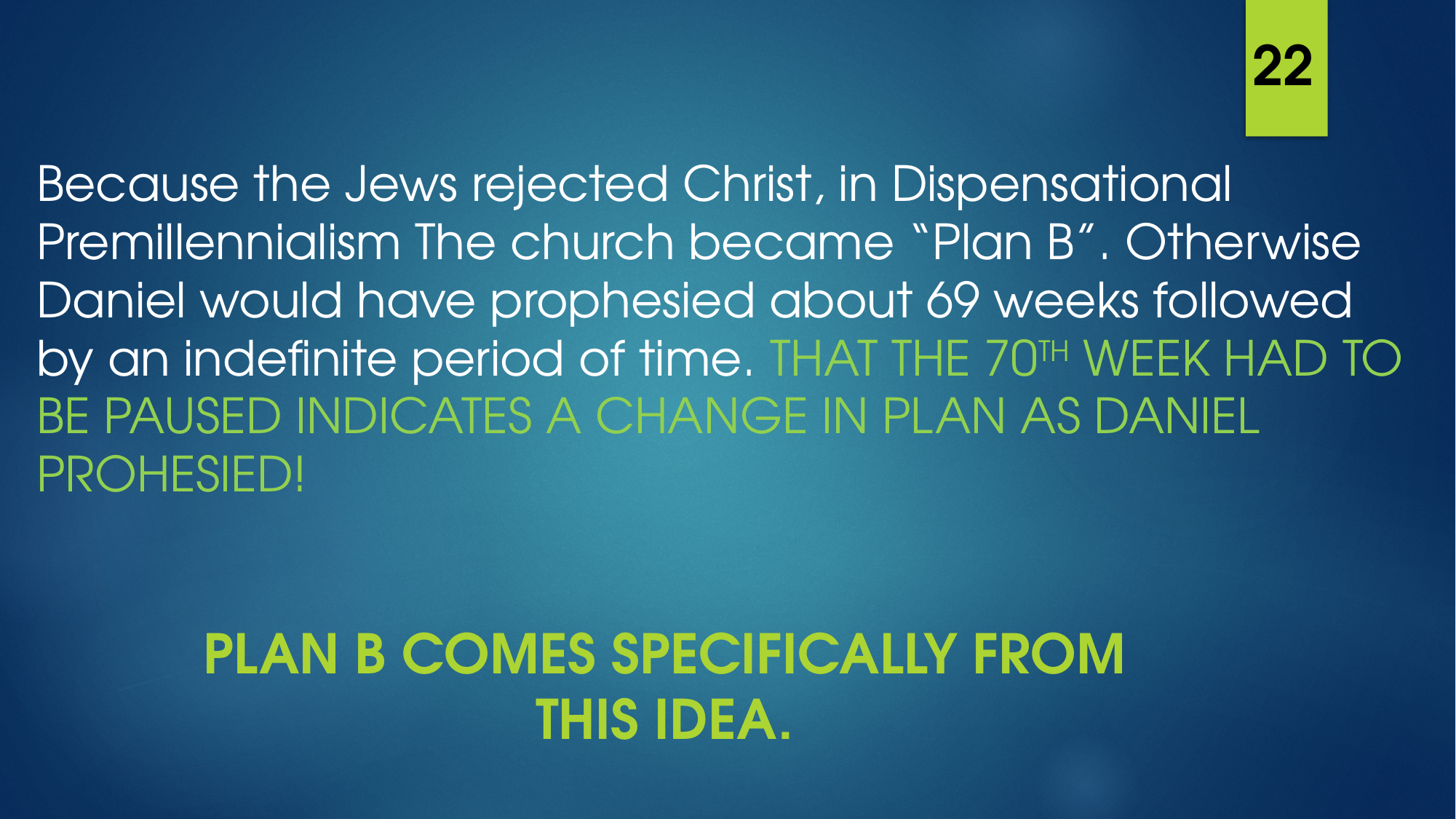

22
Because the Jews rejected Christ, in Dispensational Premillennialism The church became “Plan B”. Otherwise Daniel would have prophesied about 69 weeks followed by an indefinite period of time. THAT THE 70TH WEEK HAD TO BE PAUSED INDICATES A CHANGE IN PLAN AS DANIEL PROHESIED!
Plan B comes specifically from this idea.